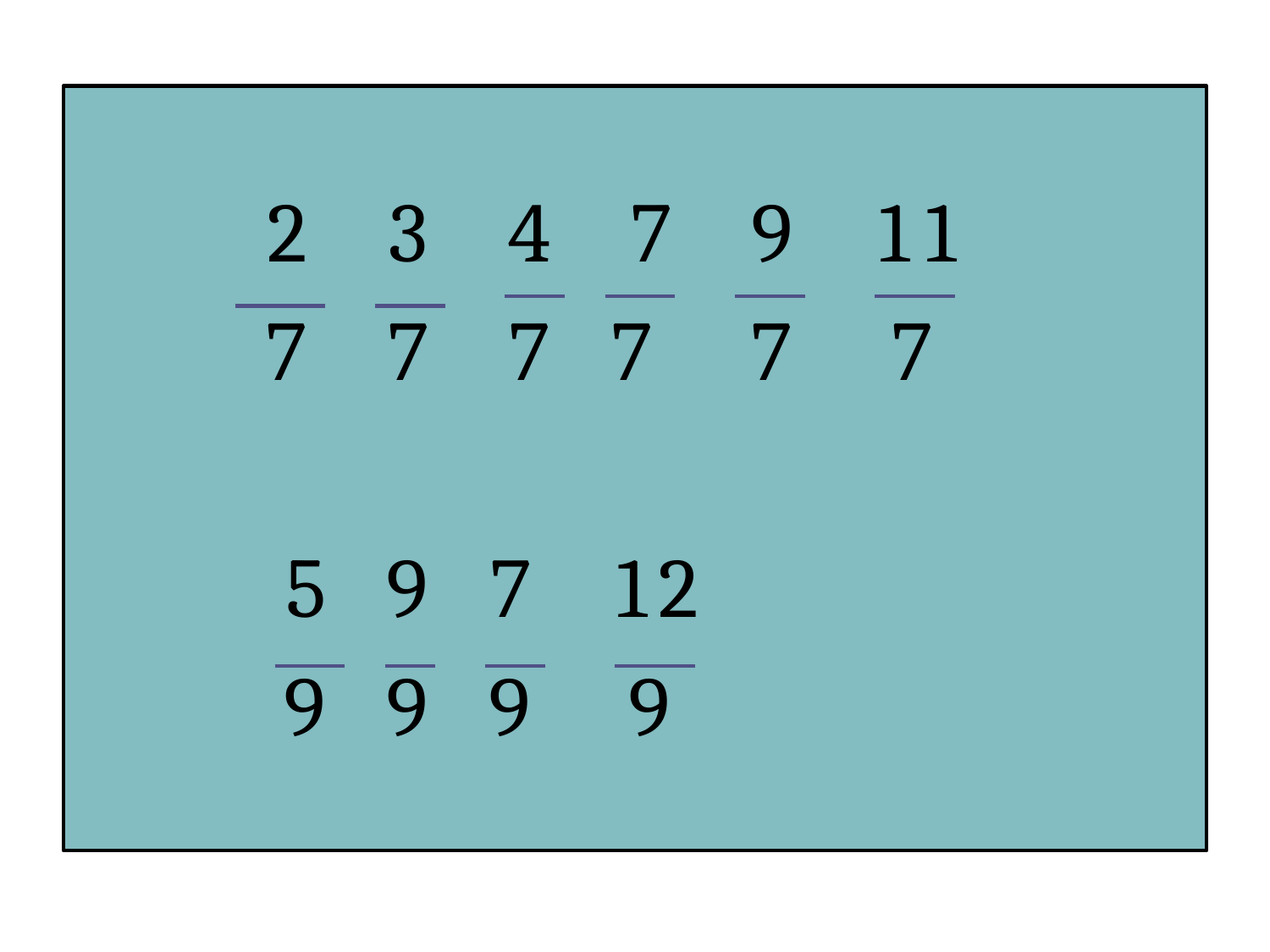

2    3    4    7    9    11
          7    7    7   7     7     7

           5   9   7    12
           9   9   9     9